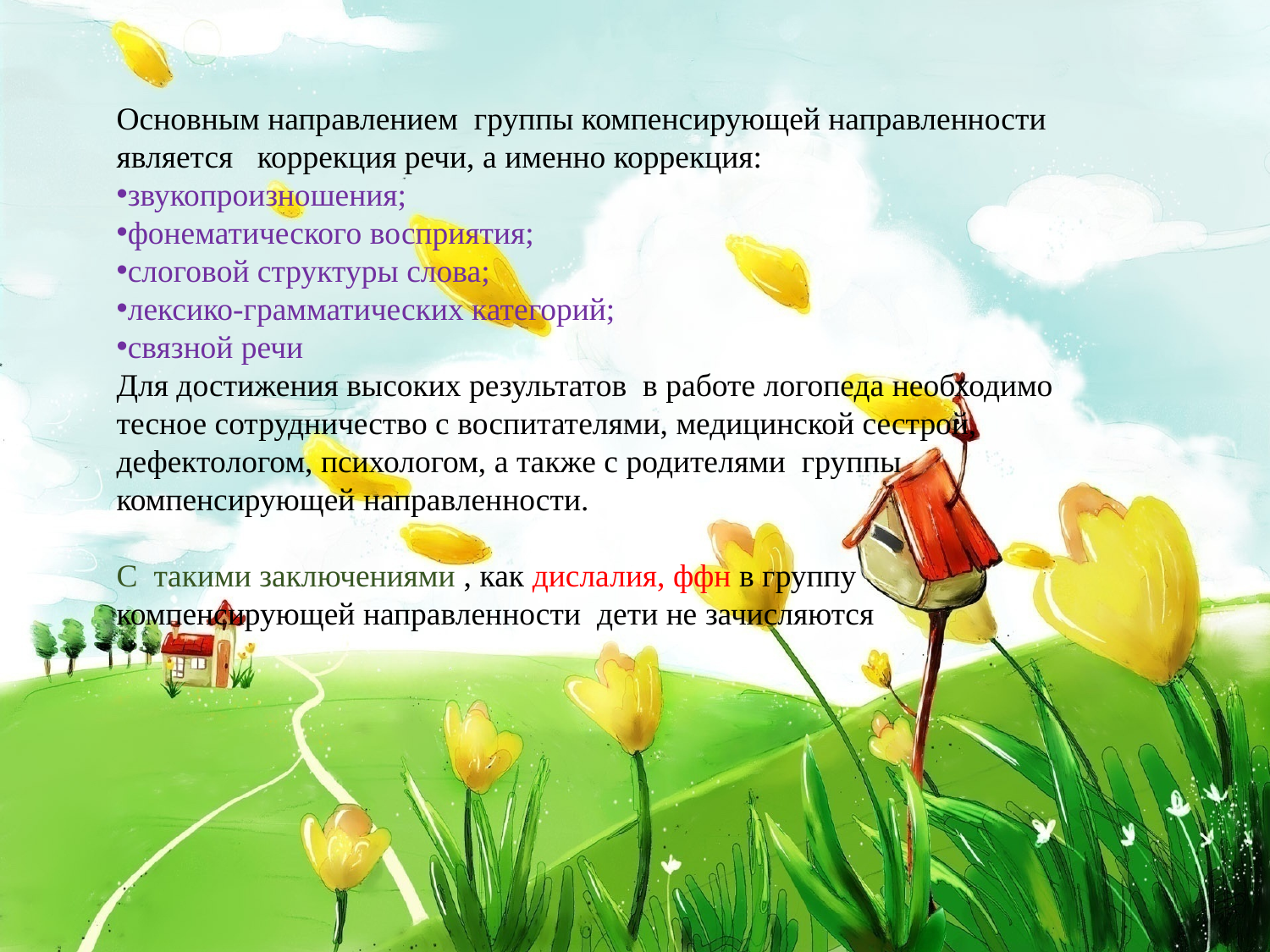

Основным направлением  группы компенсирующей направленности является   коррекция речи, а именно коррекция:
звукопроизношения;
фонематического восприятия;
слоговой структуры слова;
лексико-грамматических категорий;
связной речи
Для достижения высоких результатов  в работе логопеда необходимо тесное сотрудничество с воспитателями, медицинской сестрой, дефектологом, психологом, а также с родителями  группы компенсирующей направленности.

С  такими заключениями , как дислалия, ффн в группу компенсирующей направленности  дети не зачисляются